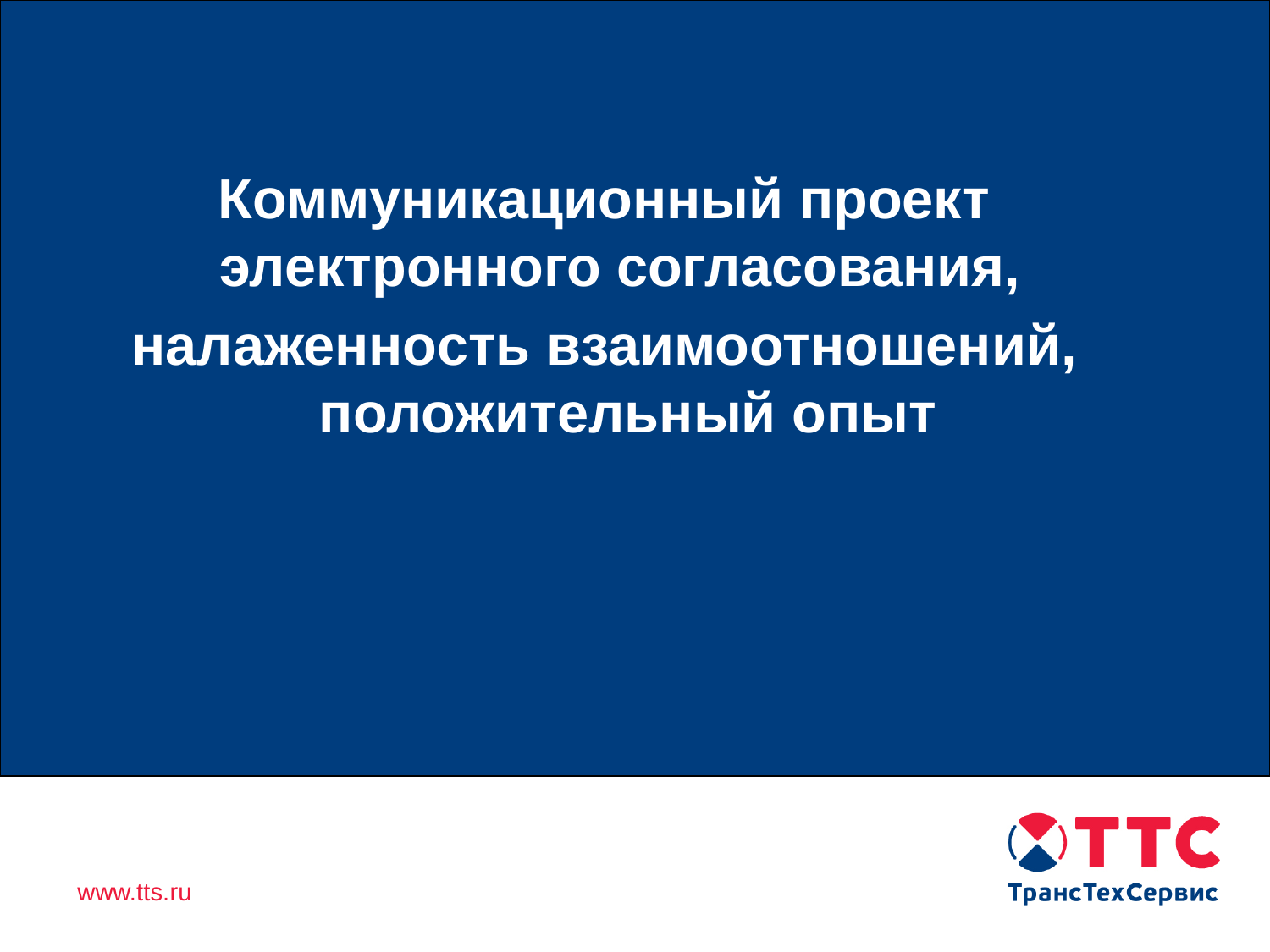

Продажа автомобилей иностранного производства в Республике Татарстан
Коммуникационный проект электронного согласования,
налаженность взаимоотношений, положительный опыт